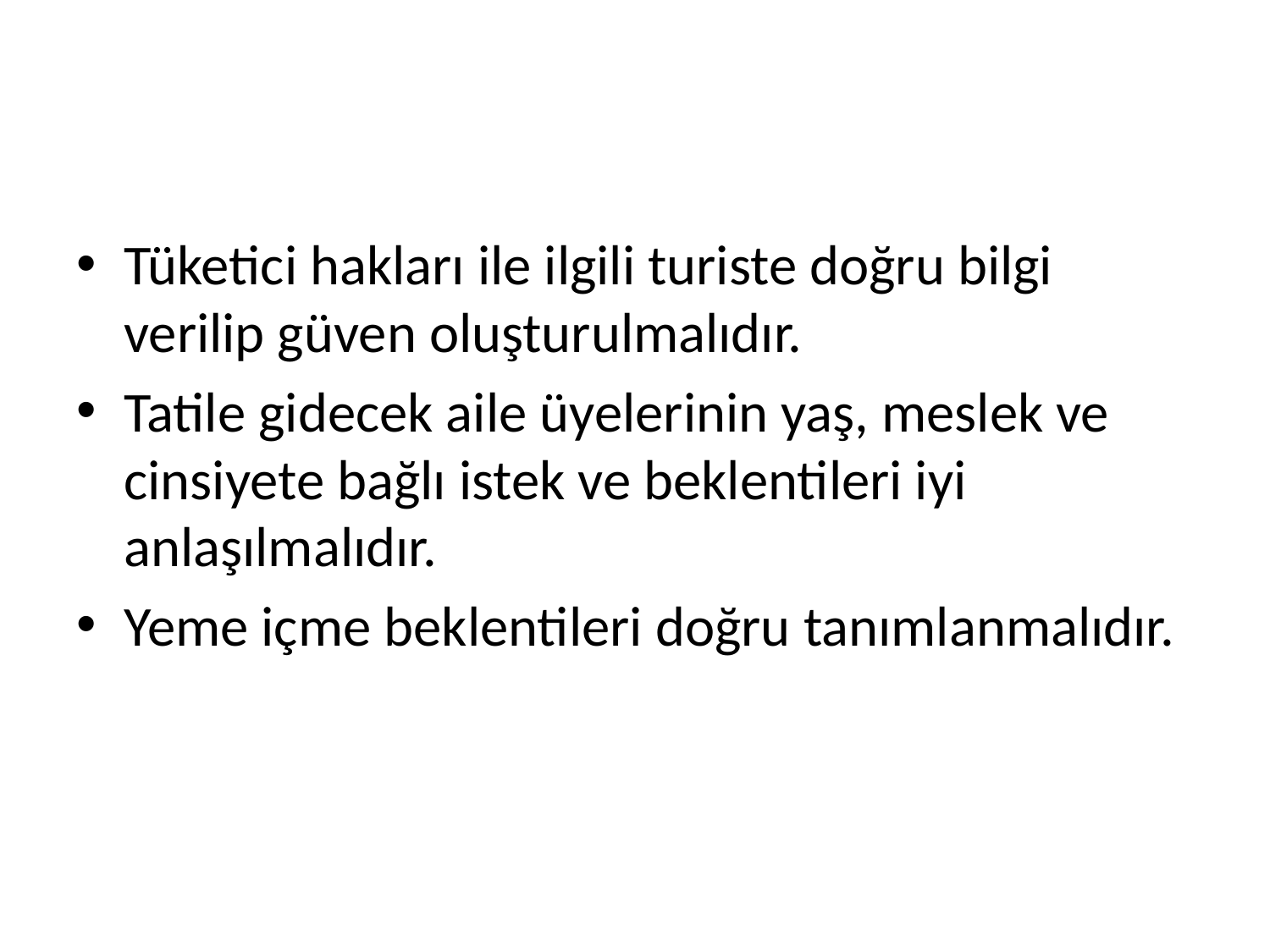

#
Tüketici hakları ile ilgili turiste doğru bilgi verilip güven oluşturulmalıdır.
Tatile gidecek aile üyelerinin yaş, meslek ve cinsiyete bağlı istek ve beklentileri iyi anlaşılmalıdır.
Yeme içme beklentileri doğru tanımlanmalıdır.